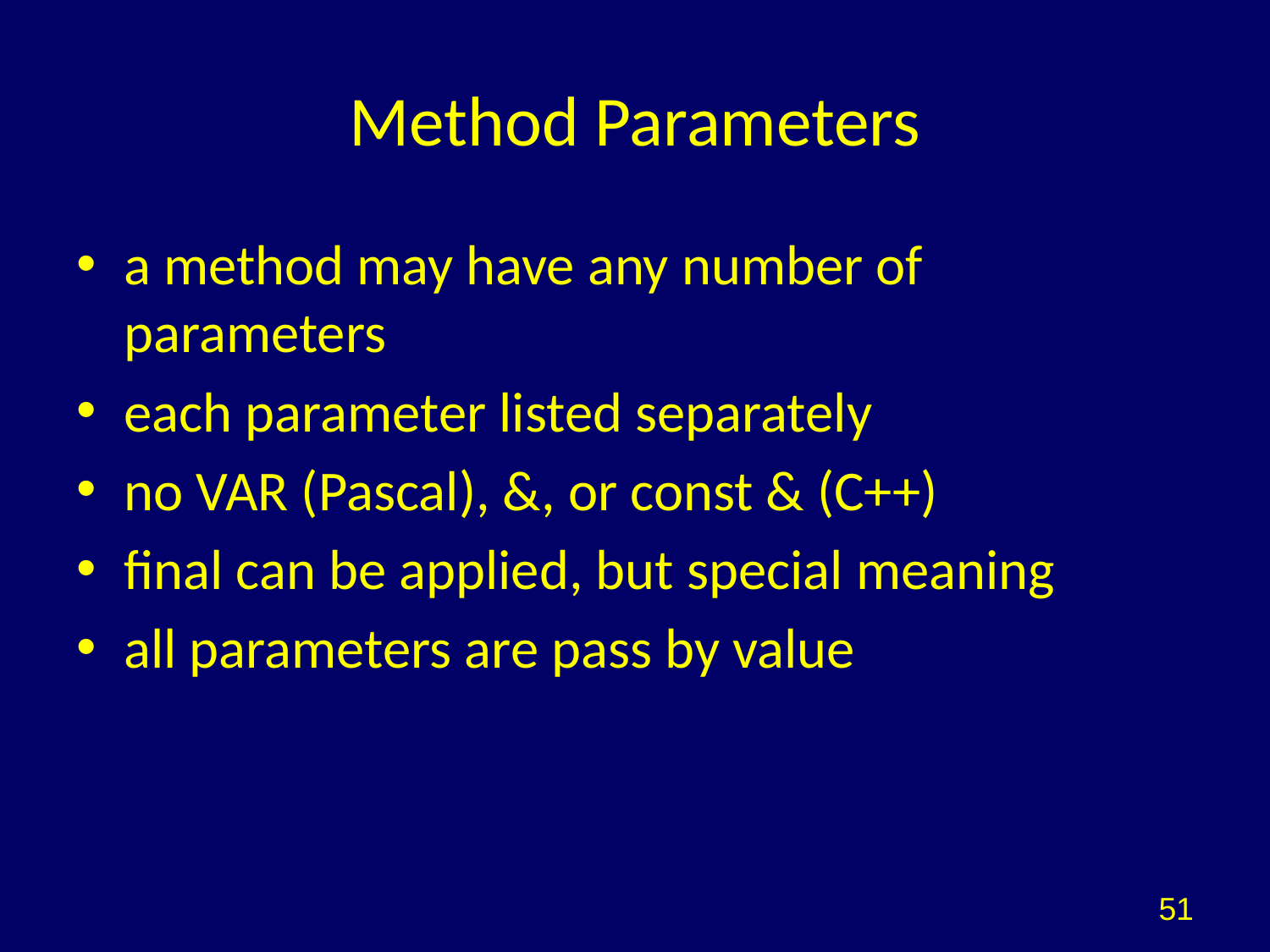

# Method Parameters
a method may have any number of parameters
each parameter listed separately
no VAR (Pascal), &, or const & (C++)
final can be applied, but special meaning
all parameters are pass by value
51